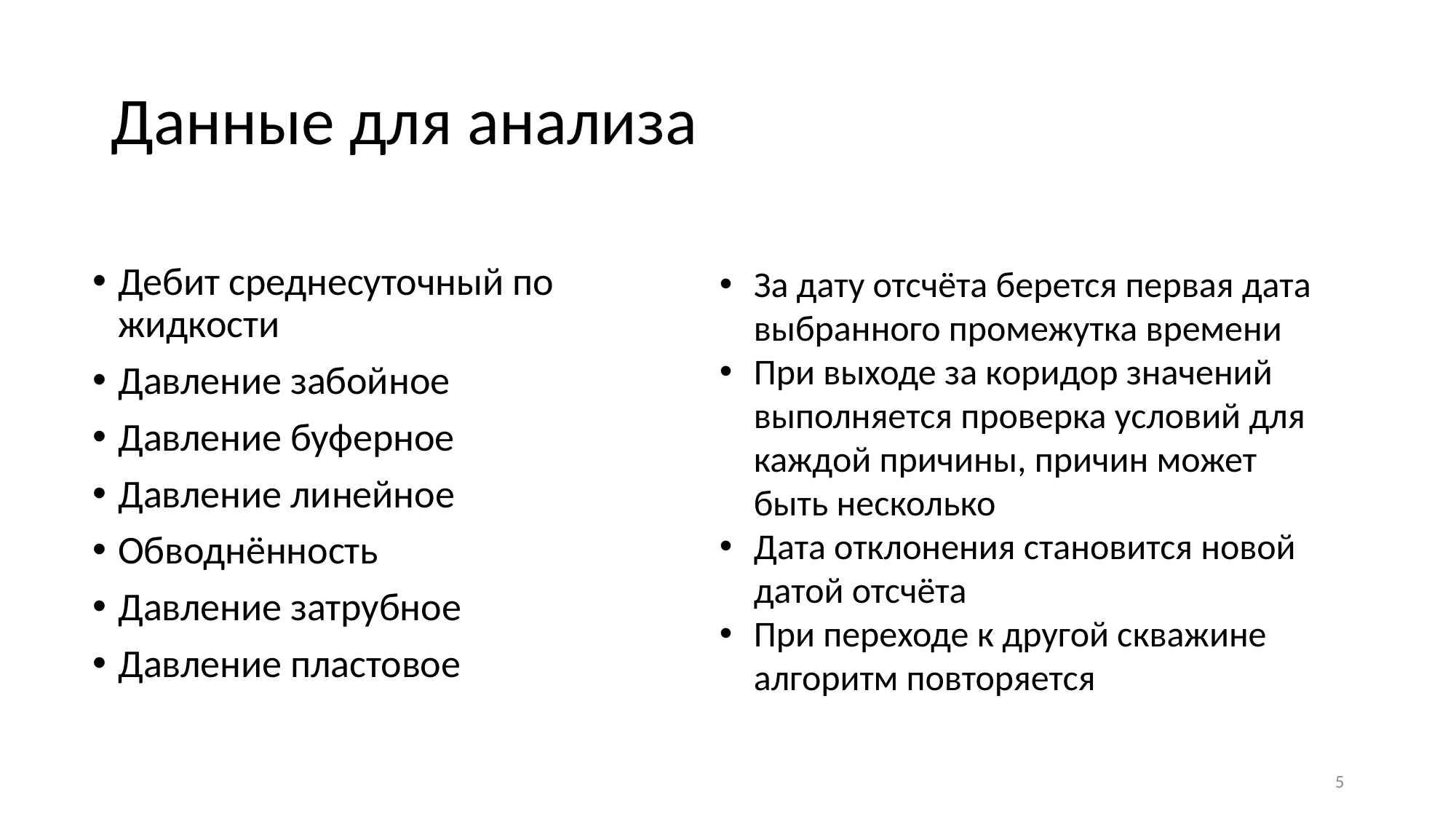

# Данные для анализа
Дебит среднесуточный по жидкости
Давление забойное
Давление буферное
Давление линейное
Обводнённость
Давление затрубное
Давление пластовое

За дату отсчёта берется первая дата выбранного промежутка времени
При выходе за коридор значений выполняется проверка условий для каждой причины, причин может быть несколько
Дата отклонения становится новой датой отсчёта
При переходе к другой скважине алгоритм повторяется
5